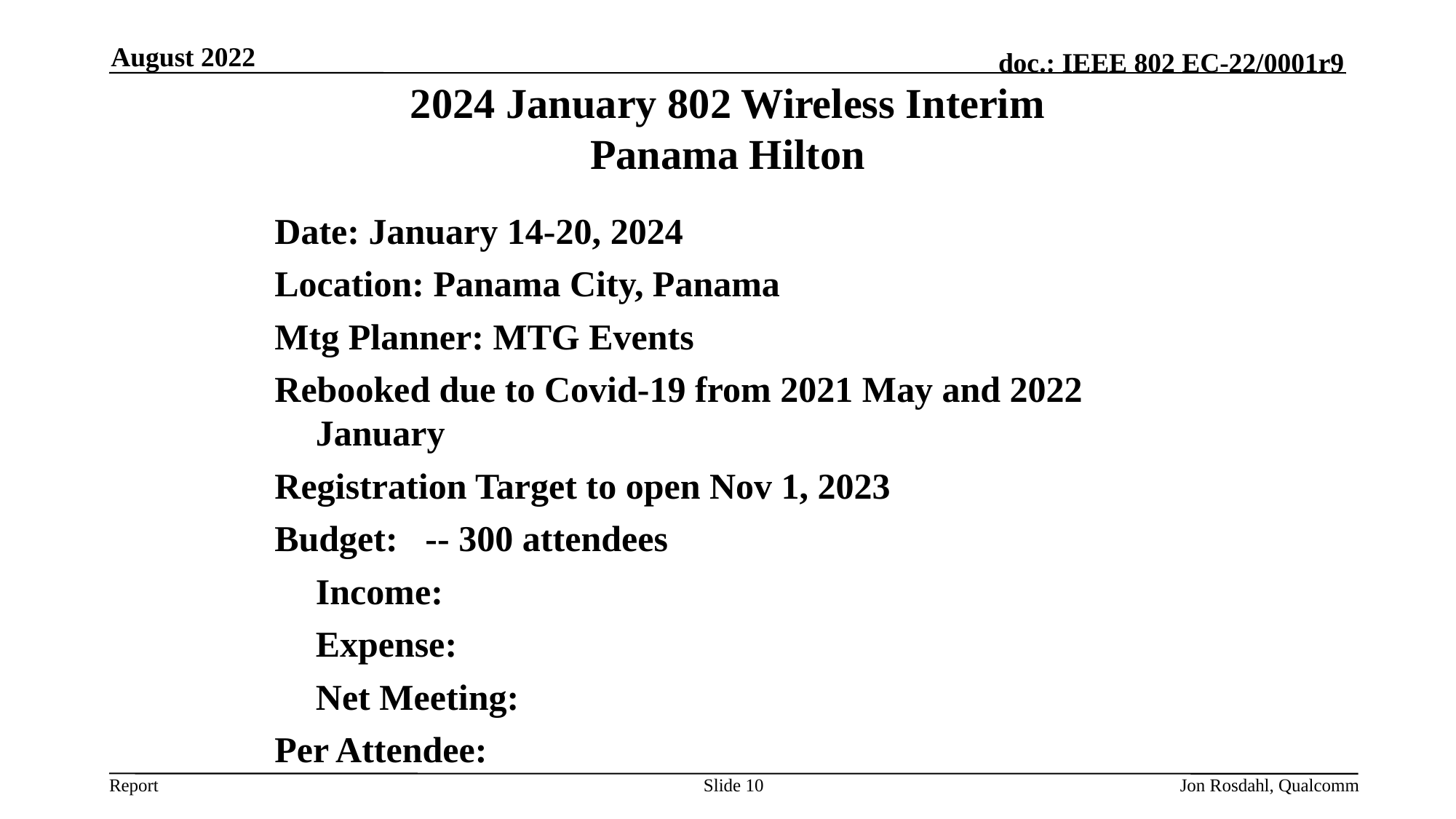

August 2022
# 2024 January 802 Wireless Interim Panama Hilton
Date: January 14-20, 2024
Location: Panama City, Panama
Mtg Planner: MTG Events
Rebooked due to Covid-19 from 2021 May and 2022 January
Registration Target to open Nov 1, 2023
Budget:   -- 300 attendees
	Income:
	Expense:
	Net Meeting:
Per Attendee:

Slide 10
Jon Rosdahl, Qualcomm